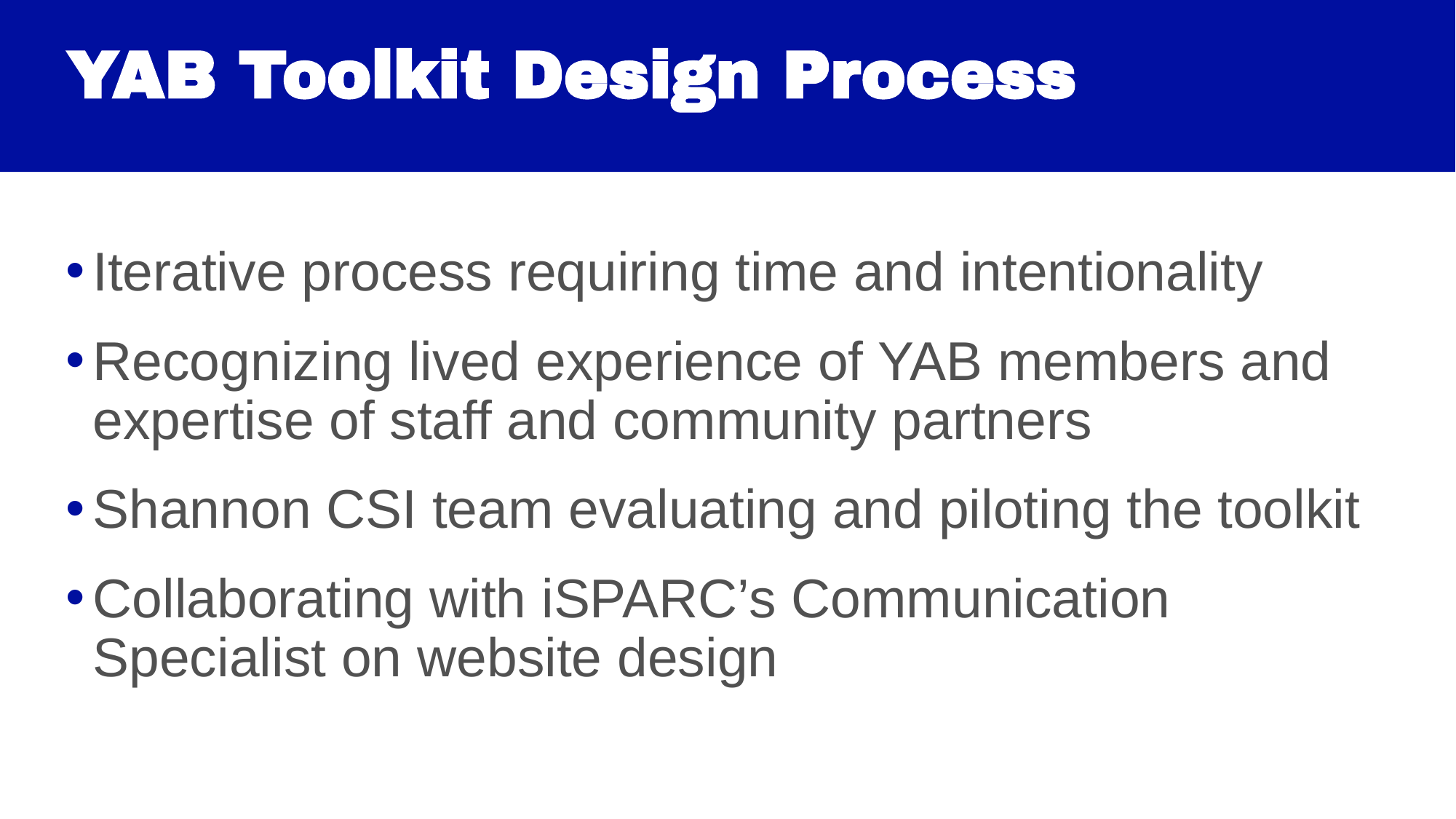

# YAB Toolkit Design Process
Iterative process requiring time and intentionality
Recognizing lived experience of YAB members and expertise of staff and community partners
Shannon CSI team evaluating and piloting the toolkit
Collaborating with iSPARC’s Communication Specialist on website design